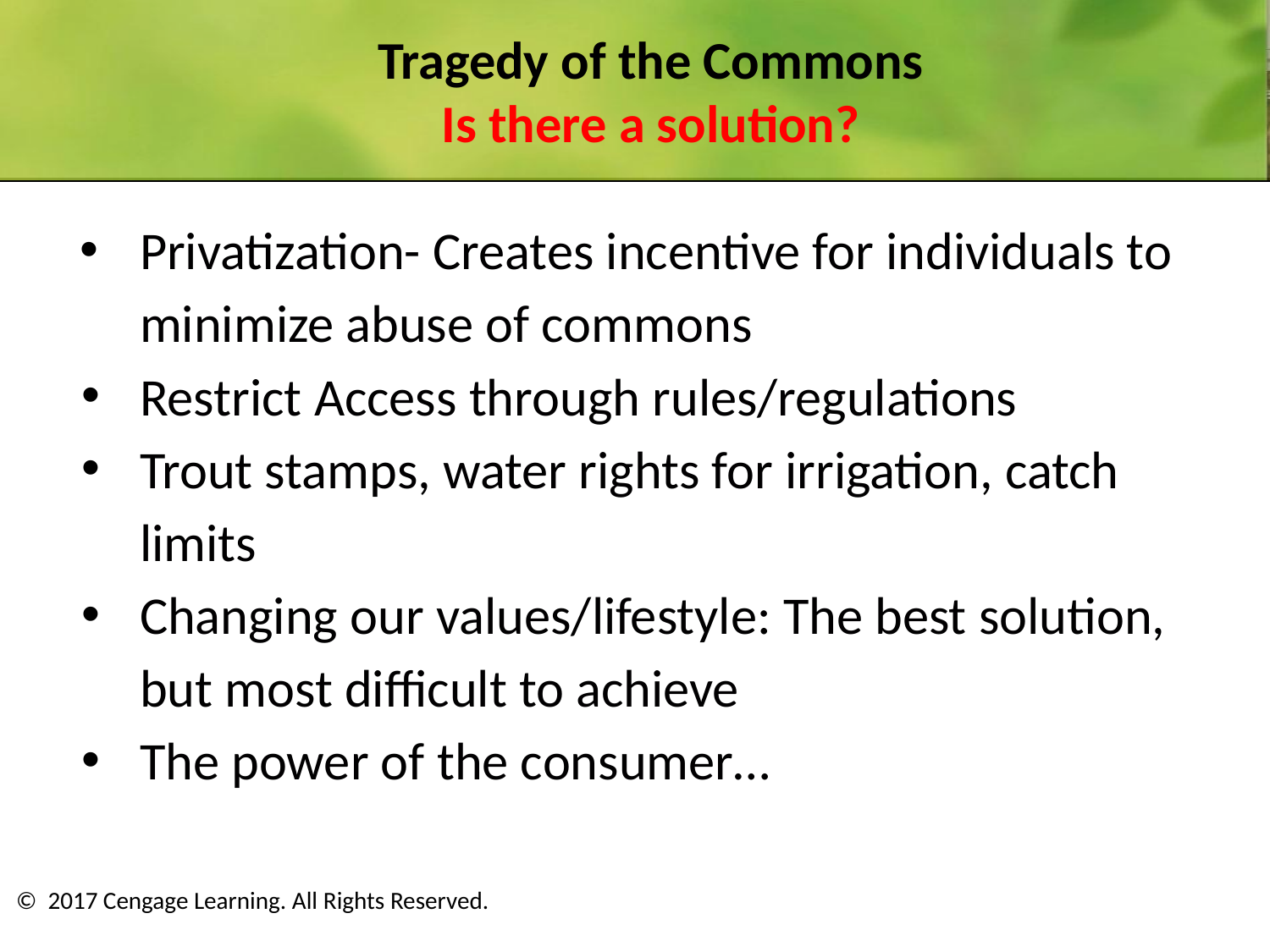

# Tragedy of the Commons Is there a solution?
Privatization- Creates incentive for individuals to minimize abuse of commons
Restrict Access through rules/regulations
Trout stamps, water rights for irrigation, catch limits
Changing our values/lifestyle: The best solution, but most difficult to achieve
The power of the consumer…